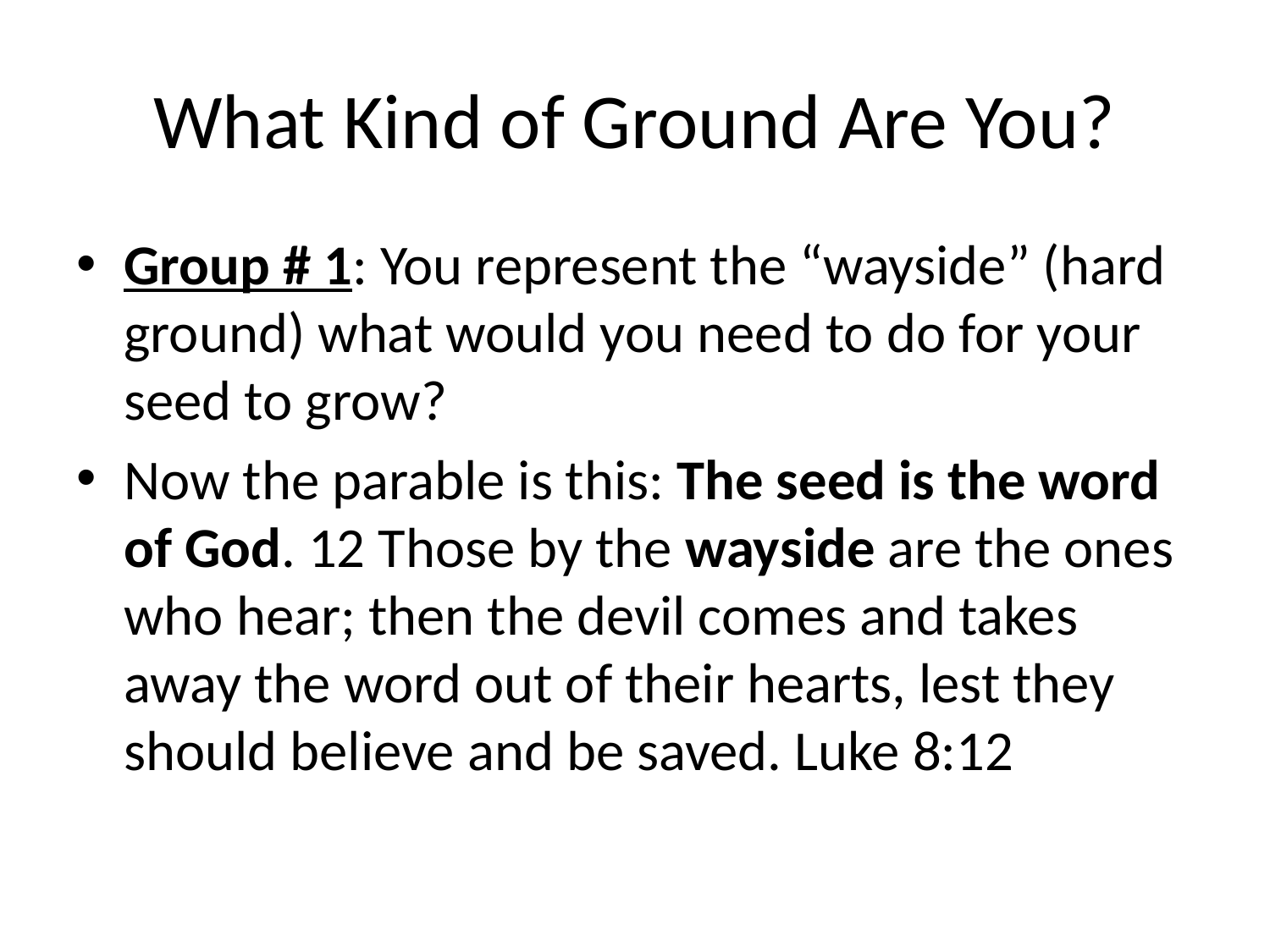

# What Kind of Ground Are You?
Group # 1: You represent the “wayside” (hard ground) what would you need to do for your seed to grow?
Now the parable is this: The seed is the word of God. 12 Those by the wayside are the ones who hear; then the devil comes and takes away the word out of their hearts, lest they should believe and be saved. Luke 8:12